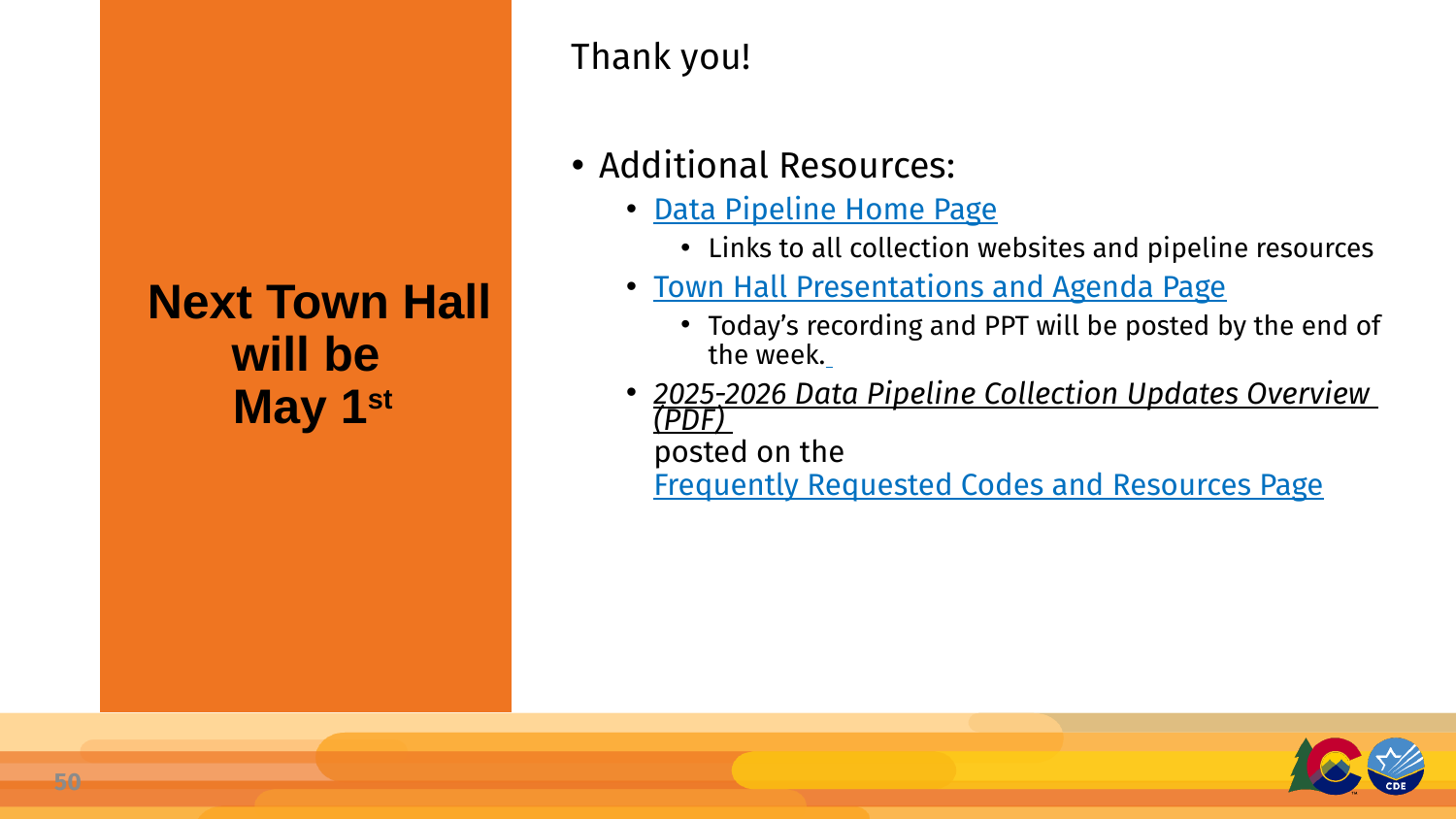

# Next Town Hall will be May 1st
Thank you!

Additional Resources:
Data Pipeline Home Page
Links to all collection websites and pipeline resources
Town Hall Presentations and Agenda Page
Today’s recording and PPT will be posted by the end of the week.
2025-2026 Data Pipeline Collection Updates Overview (PDF) posted on the Frequently Requested Codes and Resources Page

50